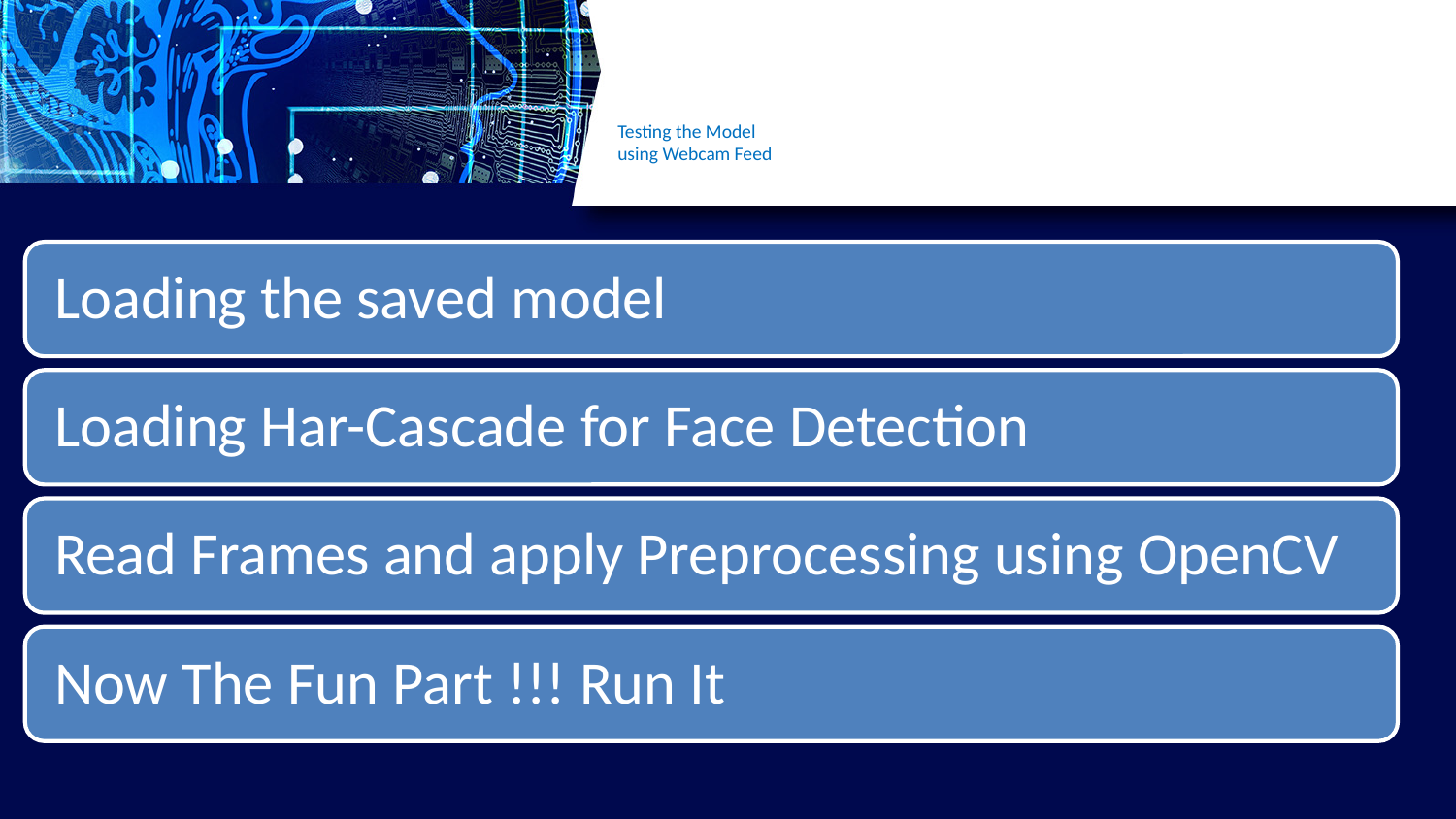

# Testing the Model using Webcam Feed
Loading the saved model
Loading Har-Cascade for Face Detection
Read Frames and apply Preprocessing using OpenCV
Now The Fun Part !!! Run It